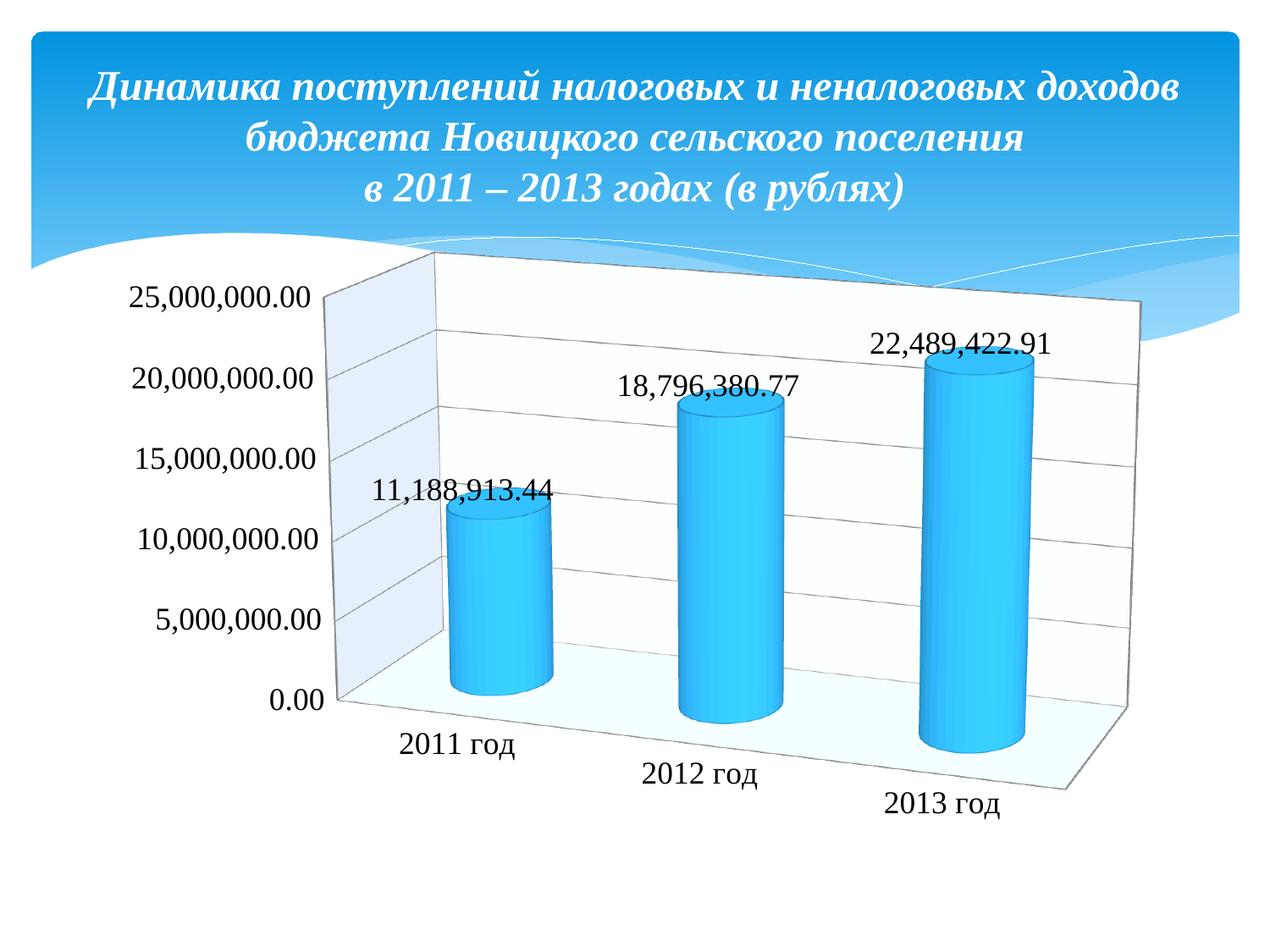

# Динамика поступлений налоговых и неналоговых доходов бюджета Новицкого сельского поселения в 2011 – 2013 годах (в рублях)

[unsupported chart]